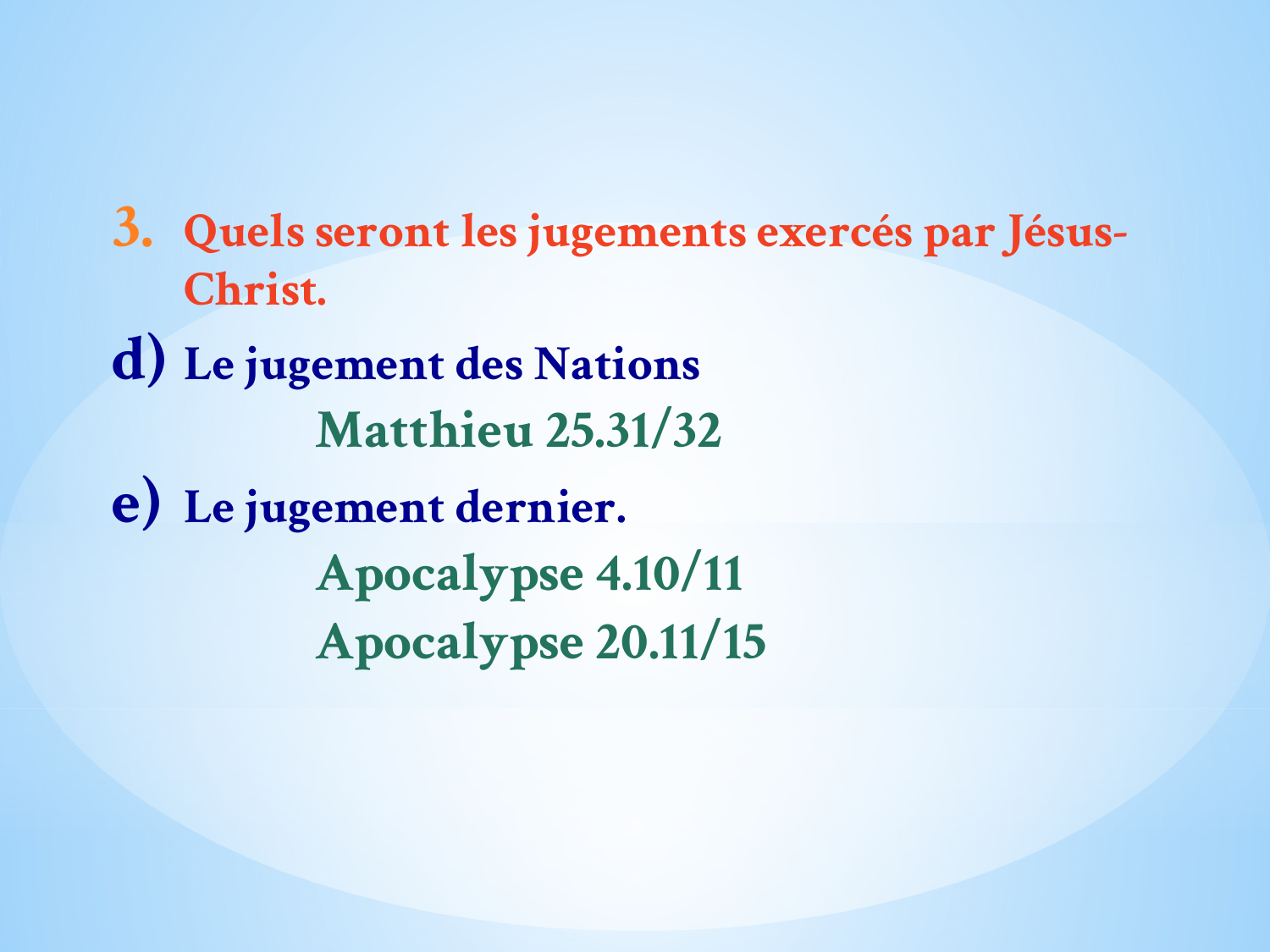

Quels seront les jugements exercés par Jésus-Christ.
Le jugement des Nations
Matthieu 25.31/32
Le jugement dernier.
Apocalypse 4.10/11
Apocalypse 20.11/15